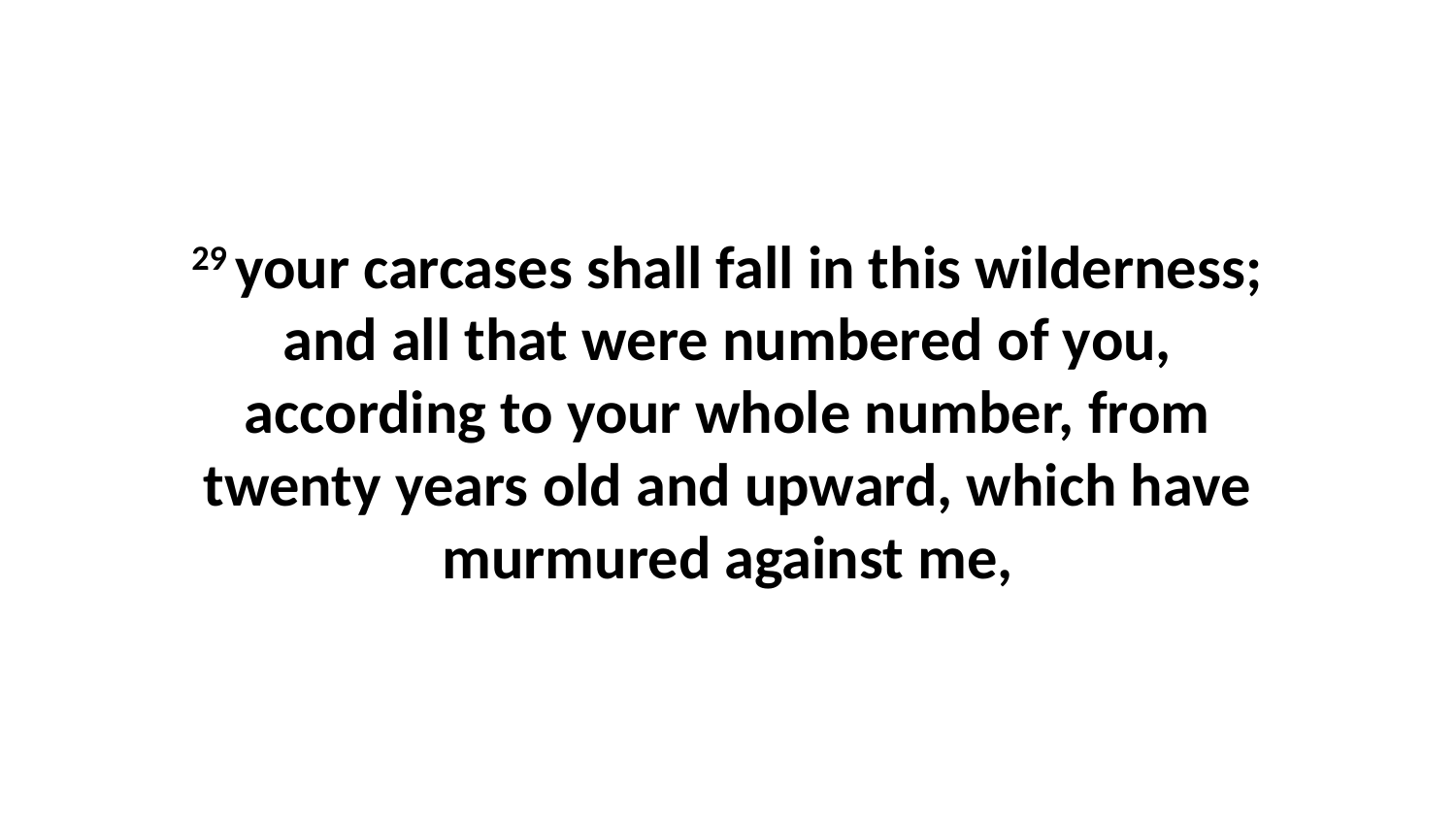

29 your carcases shall fall in this wilderness; and all that were numbered of you, according to your whole number, from twenty years old and upward, which have murmured against me,